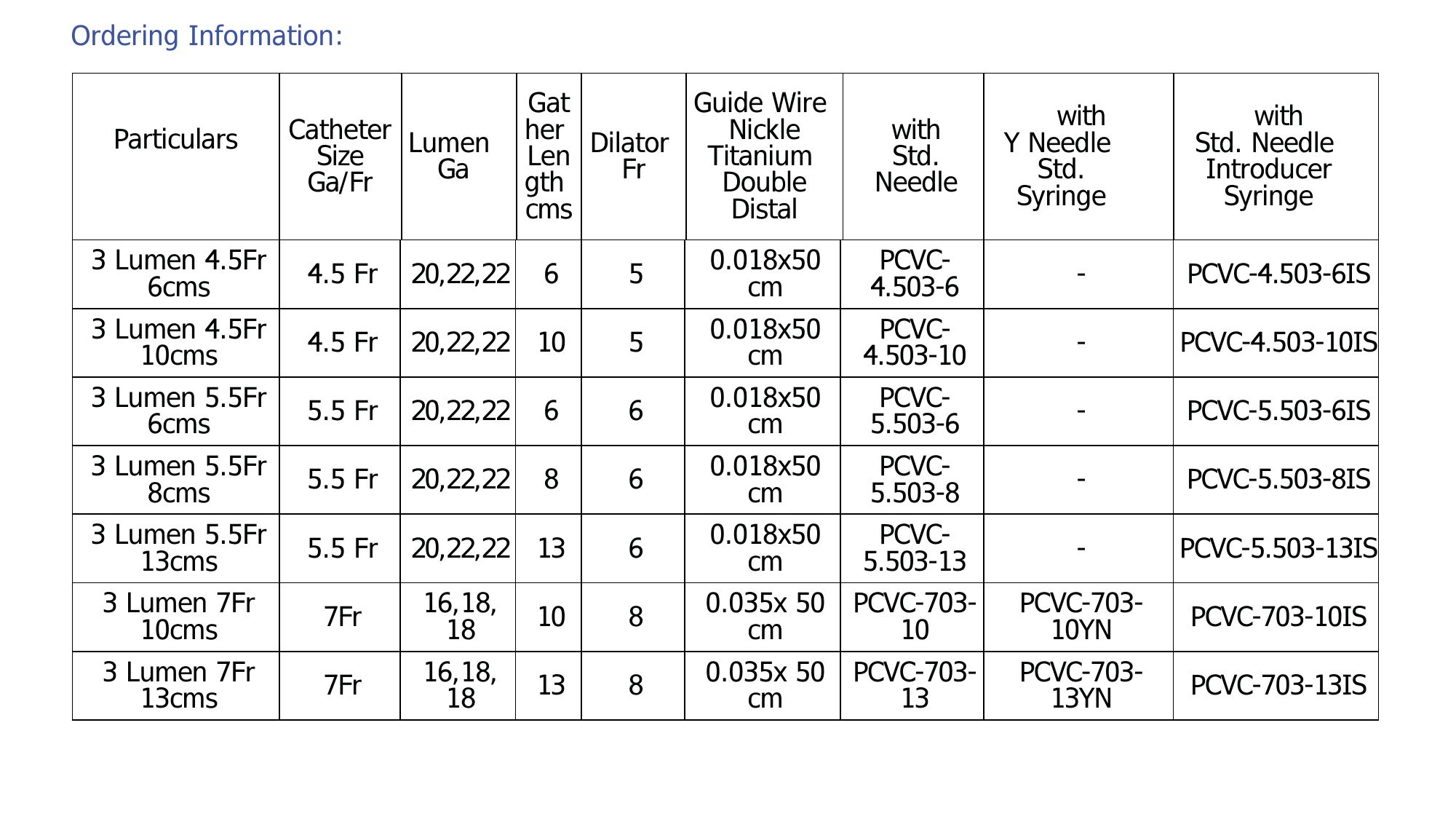

Ordering Information:
| Particulars | Catheter Size Ga/Fr | Lumen Ga | Gather Length cms | Dilator Fr | Guide Wire Nickle Titanium Double Distal | with Std. Needle | with Y Needle Std. Syringe | with Std. Needle Introducer Syringe |
| --- | --- | --- | --- | --- | --- | --- | --- | --- |
| 3 Lumen 4.5Fr 6cms | 4.5 Fr | 20,22,22 | 6 | 5 | 0.018x50 cm | PCVC-4.503-6 | - | PCVC-4.503-6IS |
| --- | --- | --- | --- | --- | --- | --- | --- | --- |
| 3 Lumen 4.5Fr 10cms | 4.5 Fr | 20,22,22 | 10 | 5 | 0.018x50 cm | PCVC-4.503-10 | - | PCVC-4.503-10IS |
| 3 Lumen 5.5Fr 6cms | 5.5 Fr | 20,22,22 | 6 | 6 | 0.018x50 cm | PCVC-5.503-6 | - | PCVC-5.503-6IS |
| 3 Lumen 5.5Fr 8cms | 5.5 Fr | 20,22,22 | 8 | 6 | 0.018x50 cm | PCVC-5.503-8 | - | PCVC-5.503-8IS |
| 3 Lumen 5.5Fr 13cms | 5.5 Fr | 20,22,22 | 13 | 6 | 0.018x50 cm | PCVC-5.503-13 | - | PCVC-5.503-13IS |
| 3 Lumen 7Fr 10cms | 7Fr | 16,18, 18 | 10 | 8 | 0.035x 50 cm | PCVC-703-10 | PCVC-703-10YN | PCVC-703-10IS |
| 3 Lumen 7Fr 13cms | 7Fr | 16,18, 18 | 13 | 8 | 0.035x 50 cm | PCVC-703-13 | PCVC-703-13YN | PCVC-703-13IS |